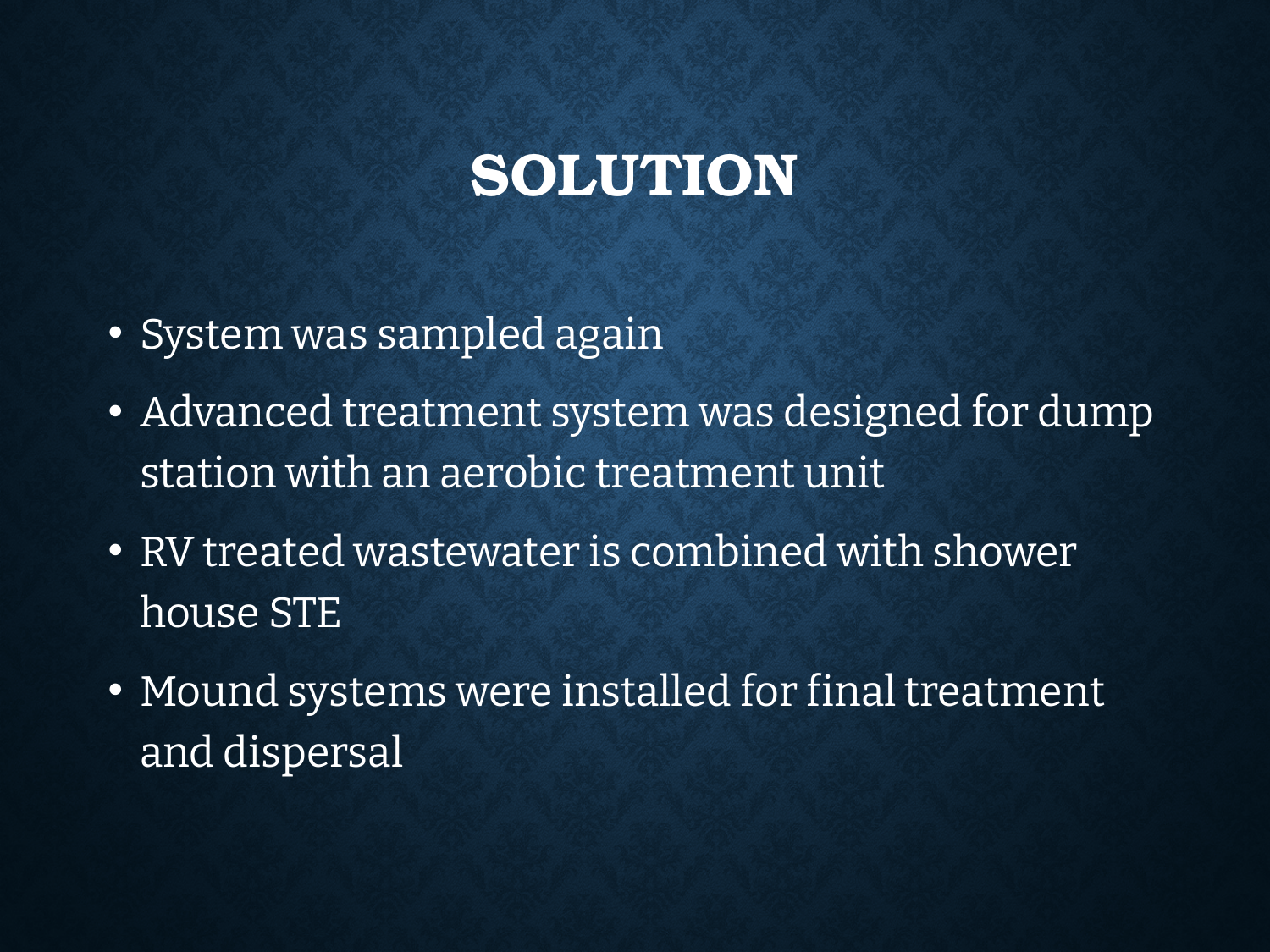

# Solution
System was sampled again
Advanced treatment system was designed for dump station with an aerobic treatment unit
RV treated wastewater is combined with shower house STE
Mound systems were installed for final treatment and dispersal